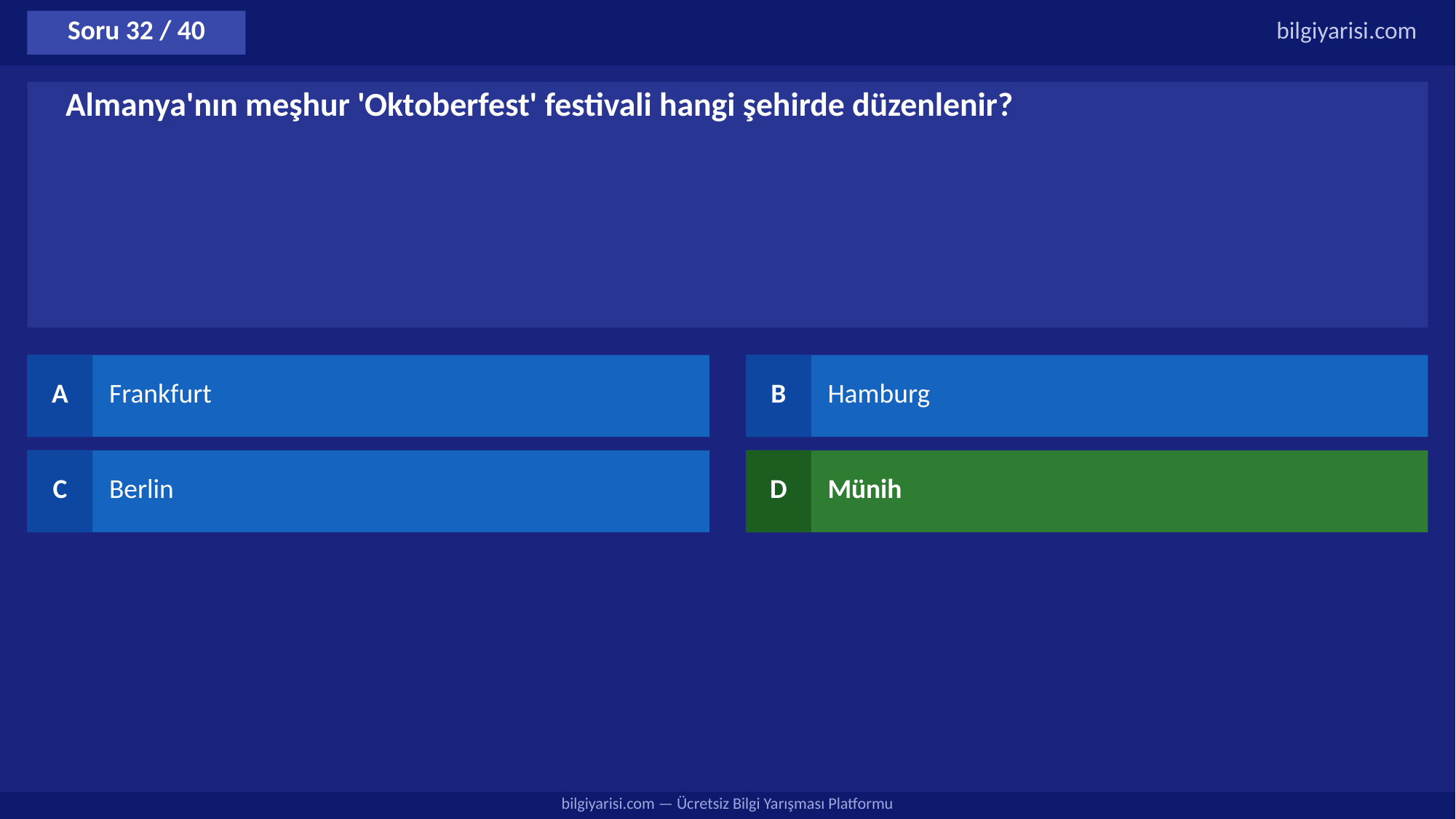

Soru 32 / 40
bilgiyarisi.com

Almanya'nın meşhur 'Oktoberfest' festivali hangi şehirde düzenlenir?

A
Frankfurt

B
Hamburg

C
Berlin

D
Münih
bilgiyarisi.com — Ücretsiz Bilgi Yarışması Platformu